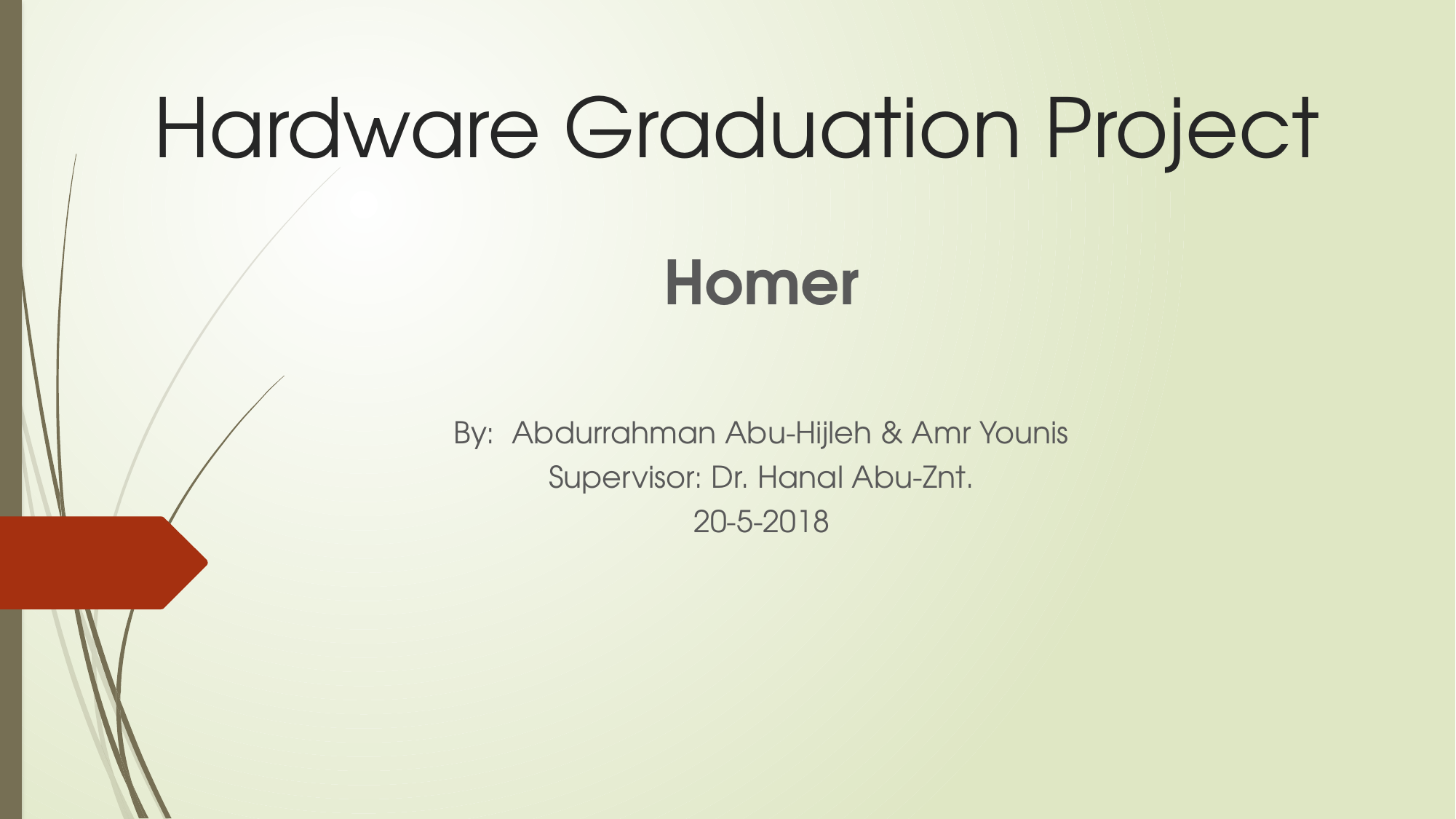

# Hardware Graduation Project

Homer

By:  Abdurrahman Abu-Hijleh & Amr Younis
Supervisor: Dr. Hanal Abu-Znt.
20-5-2018